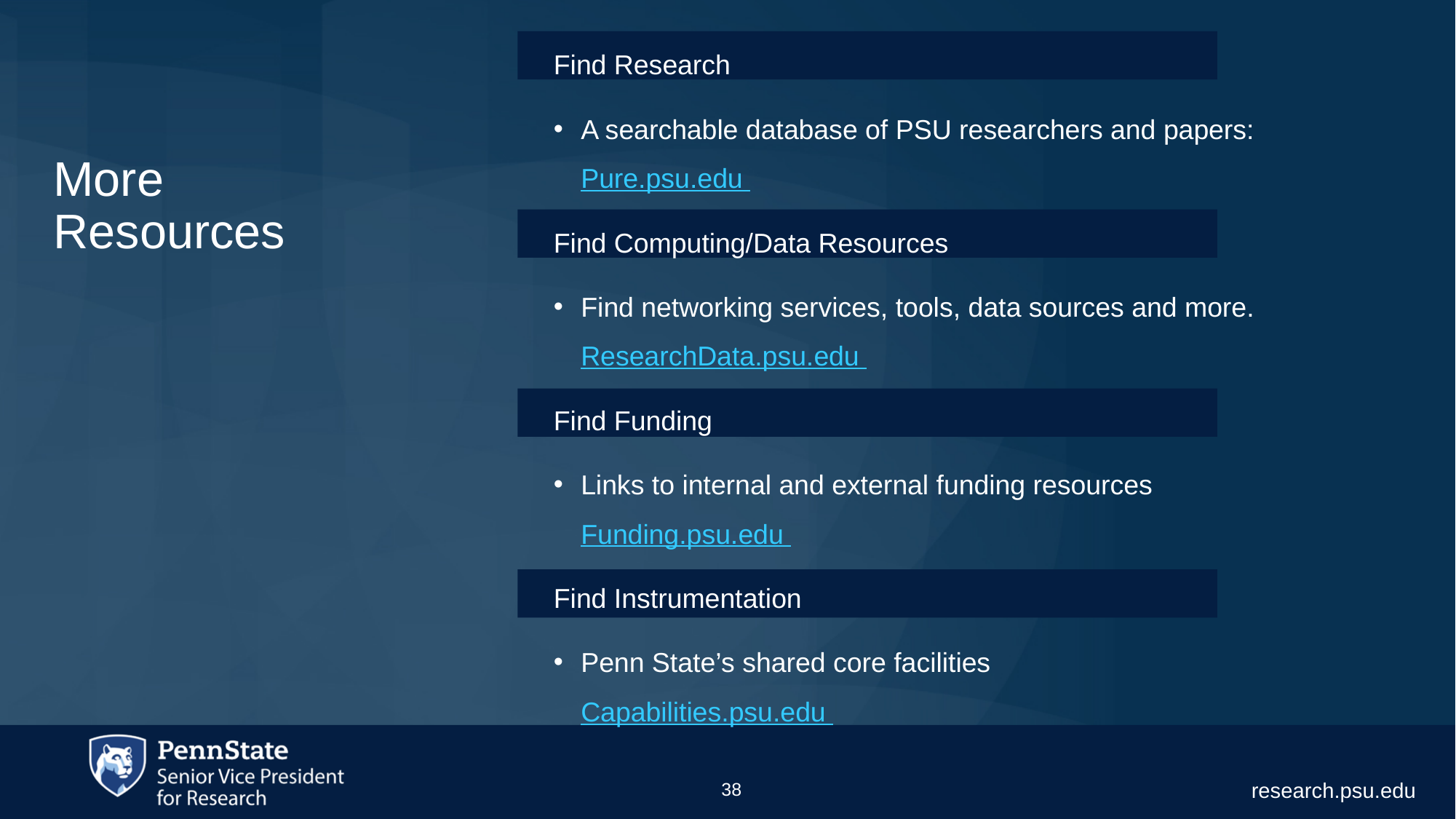

Find Research
A searchable database of PSU researchers and papers:
Pure.psu.edu
Find Computing/Data Resources
Find networking services, tools, data sources and more.
ResearchData.psu.edu
Find Funding
Links to internal and external funding resources
Funding.psu.edu
Find Instrumentation
Penn State’s shared core facilities
Capabilities.psu.edu

# More Resources